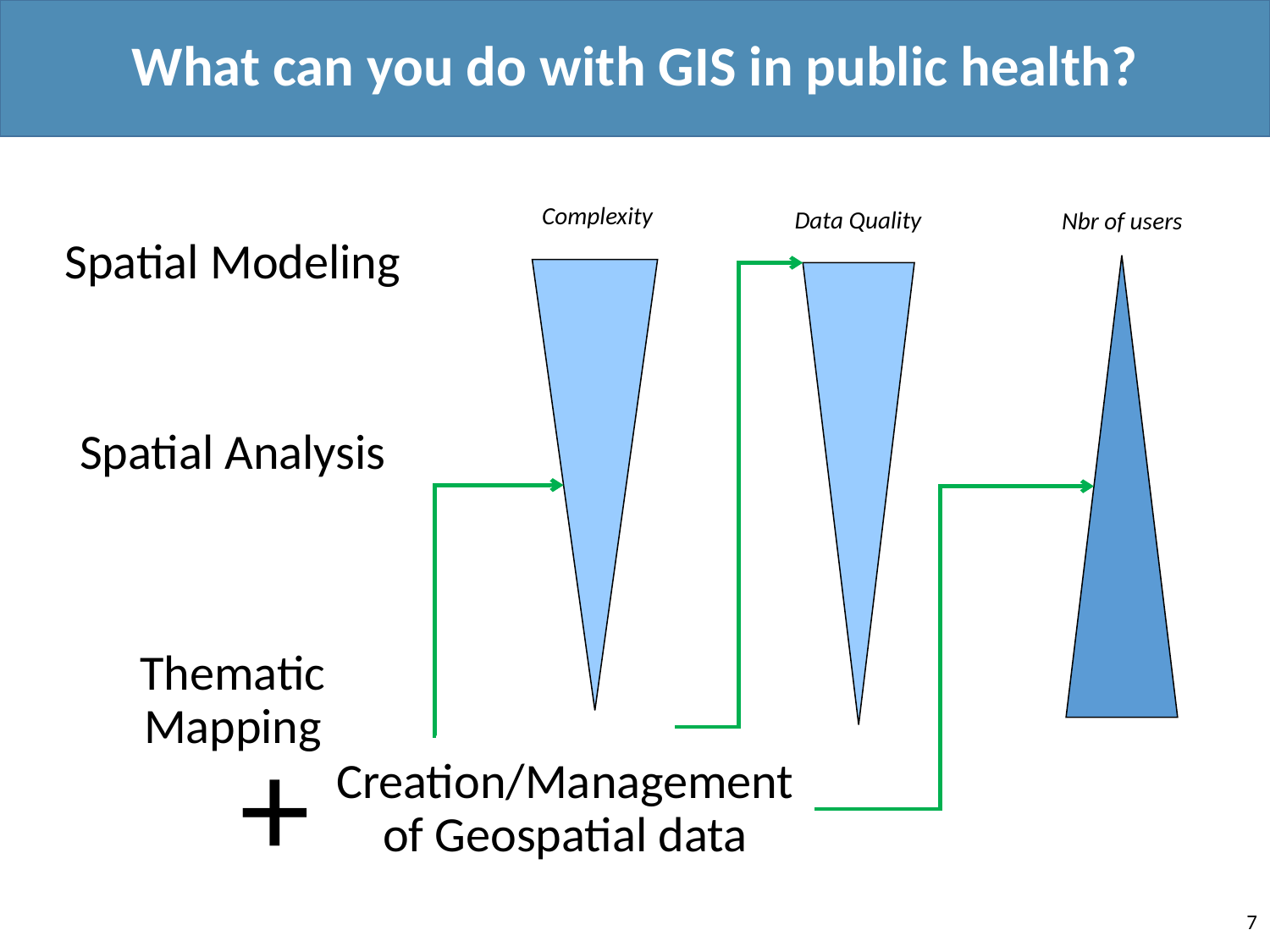

What can you do with GIS in public health?
Complexity

Data Quality

Nbr of users

Spatial Modeling
Spatial Analysis
Thematic Mapping
+
Creation/Management of Geospatial data
7
7